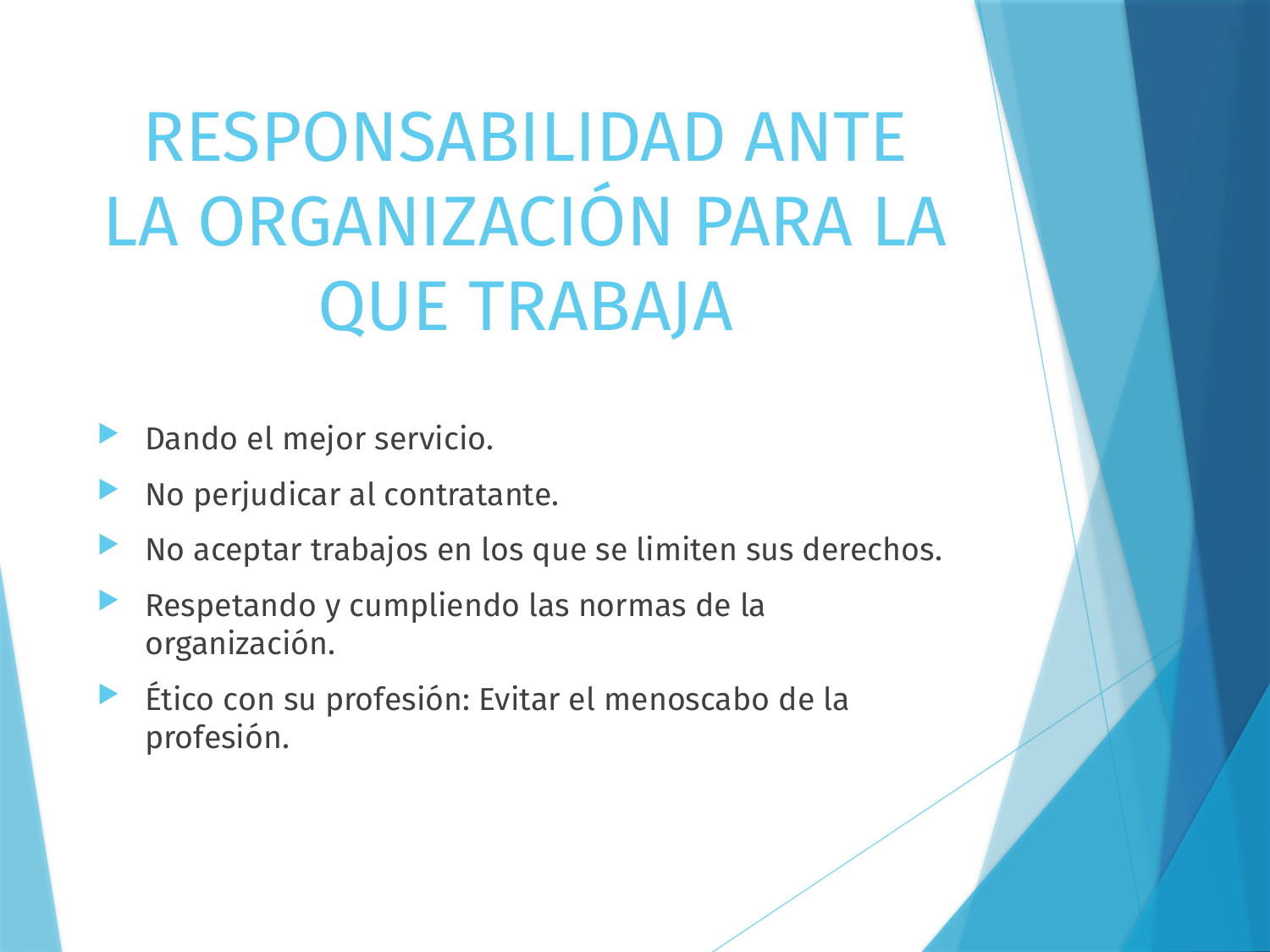

# RESPONSABILIDAD ANTE LA ORGANIZACIÓN PARA LA QUE TRABAJA

Dando el mejor servicio.
No perjudicar al contratante.
No aceptar trabajos en los que se limiten sus derechos.
Respetando y cumpliendo las normas de la organización.
Ético con su profesión: Evitar el menoscabo de la profesión.